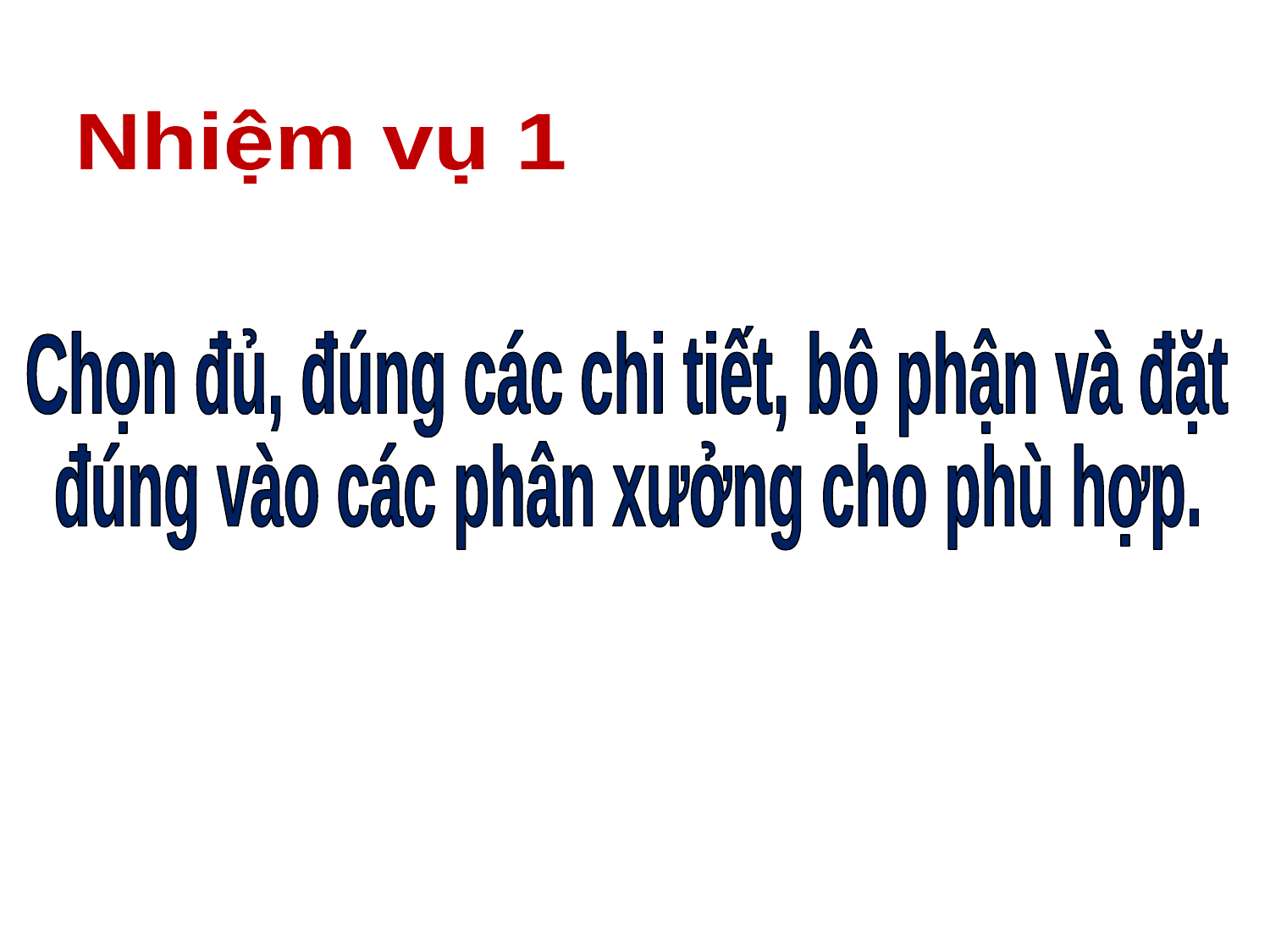

Nhiệm vụ 1
Chọn đủ, đúng các chi tiết, bộ phận và đặt
đúng vào các phân xưởng cho phù hợp.